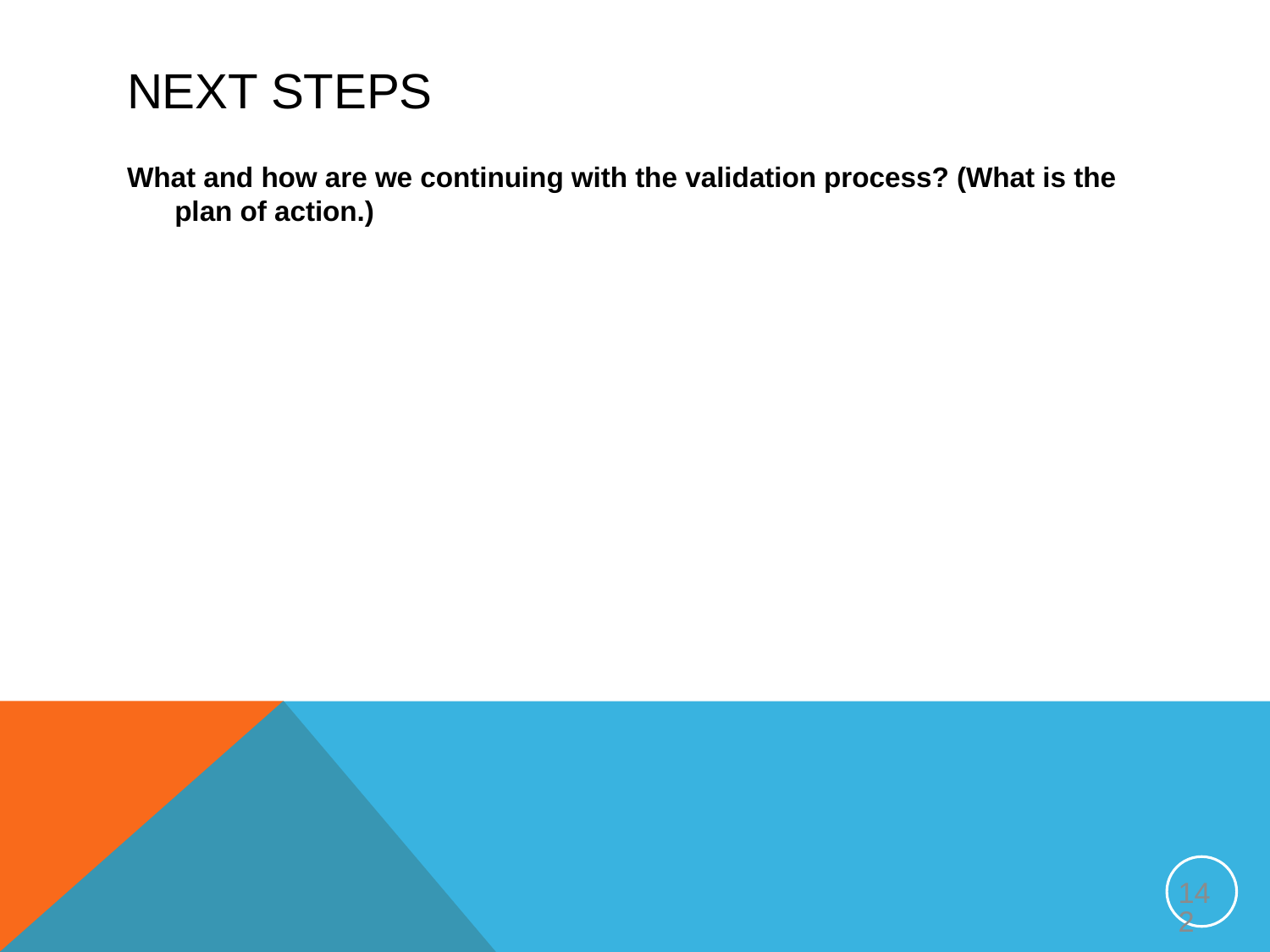

# Next Steps
What and how are we continuing with the validation process? (What is the plan of action.)
142